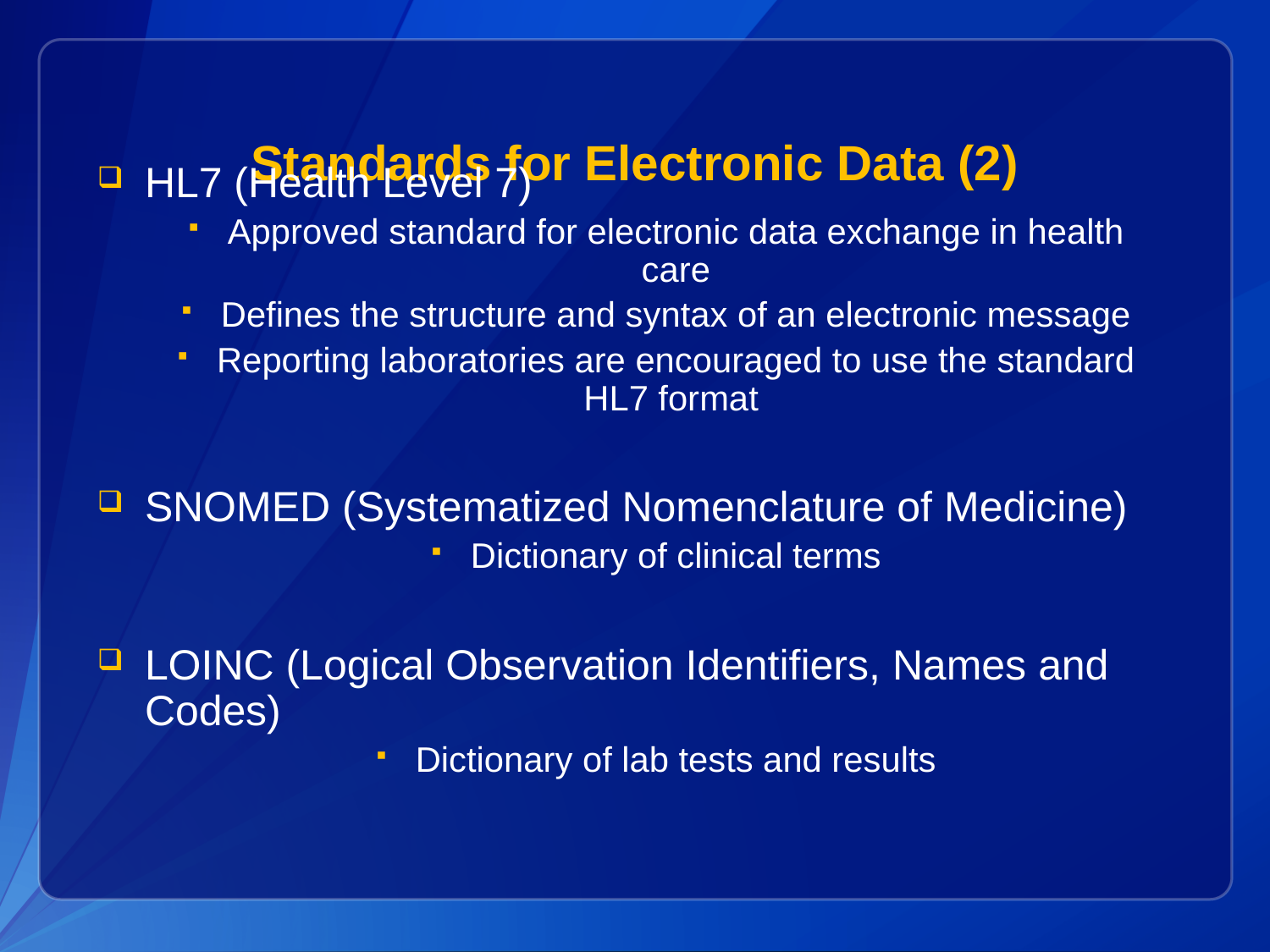

# Standards for Electronic Data (2)
HL7 (Health Level 7)
Approved standard for electronic data exchange in health care
Defines the structure and syntax of an electronic message
Reporting laboratories are encouraged to use the standard HL7 format

SNOMED (Systematized Nomenclature of Medicine)
Dictionary of clinical terms

LOINC (Logical Observation Identifiers, Names and Codes)
Dictionary of lab tests and results